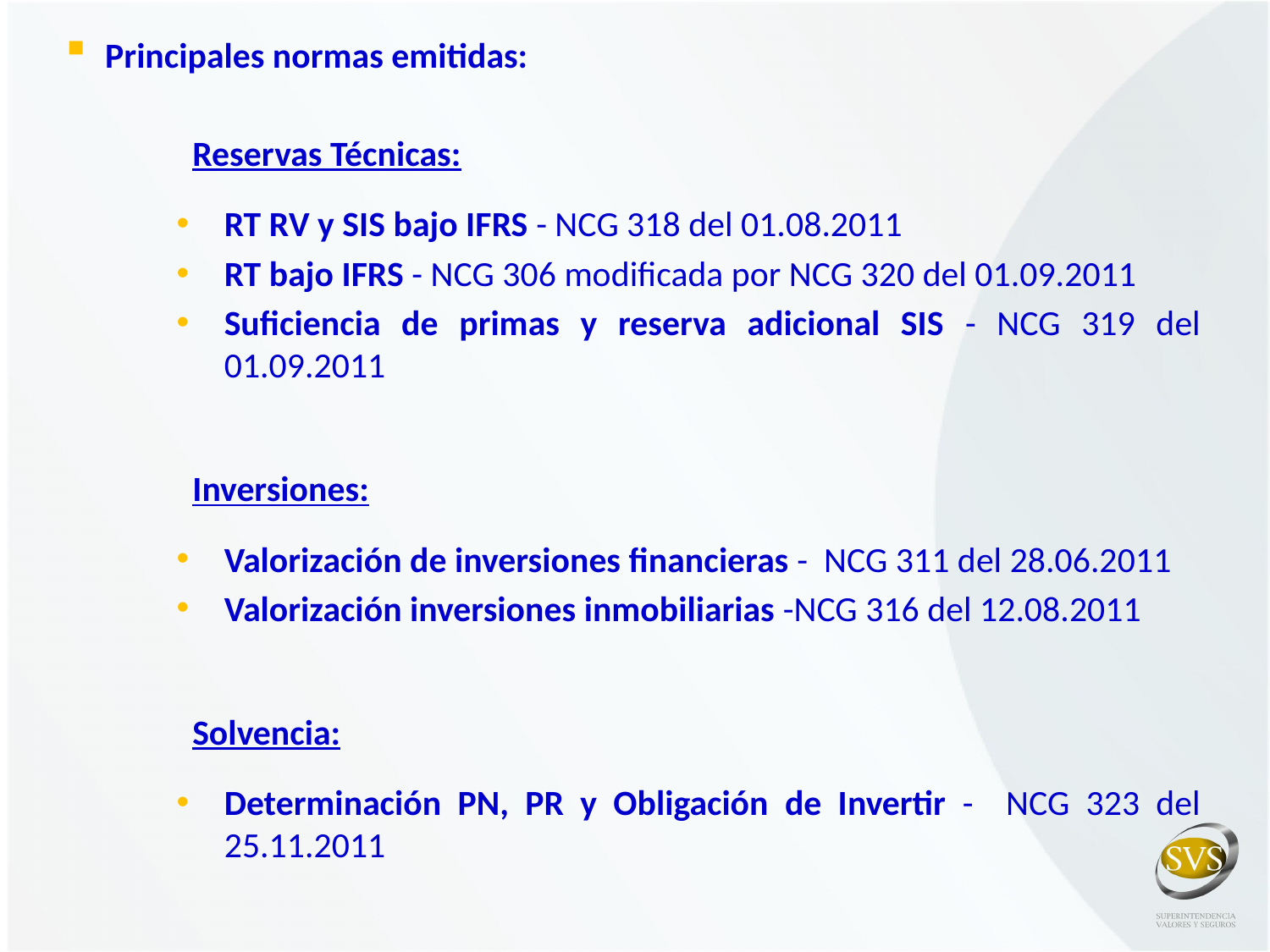

Principales normas emitidas:

Reservas Técnicas:

RT RV y SIS bajo IFRS - NCG 318 del 01.08.2011
RT bajo IFRS - NCG 306 modificada por NCG 320 del 01.09.2011
Suficiencia de primas y reserva adicional SIS - NCG 319 del 01.09.2011

Inversiones:

Valorización de inversiones financieras -  NCG 311 del 28.06.2011
Valorización inversiones inmobiliarias -NCG 316 del 12.08.2011

Solvencia:

Determinación PN, PR y Obligación de Invertir -  NCG 323 del 25.11.2011